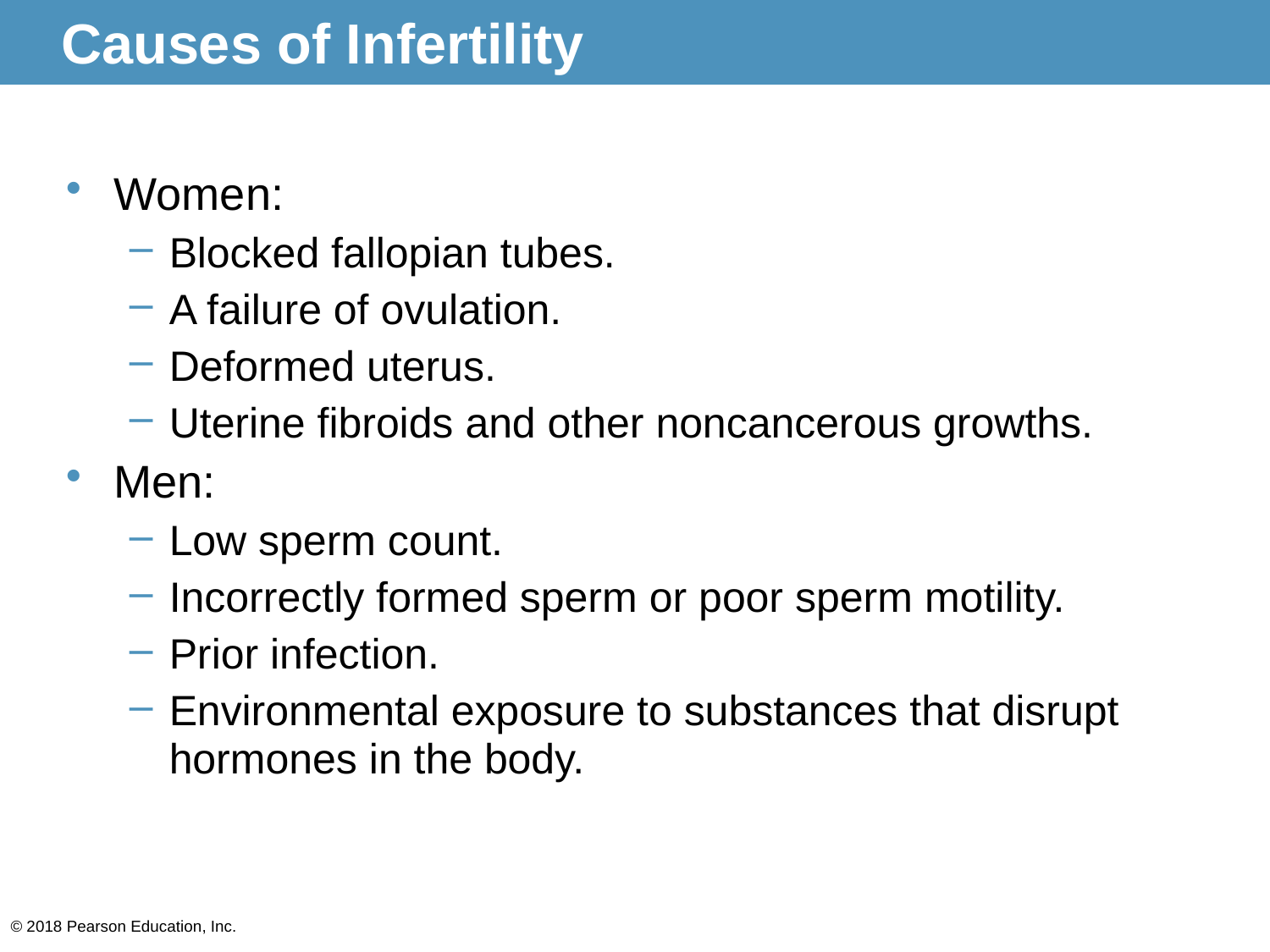

# Causes of Infertility
Women:
Blocked fallopian tubes.
A failure of ovulation.
Deformed uterus.
Uterine fibroids and other noncancerous growths.
Men:
Low sperm count.
Incorrectly formed sperm or poor sperm motility.
Prior infection.
Environmental exposure to substances that disrupt hormones in the body.